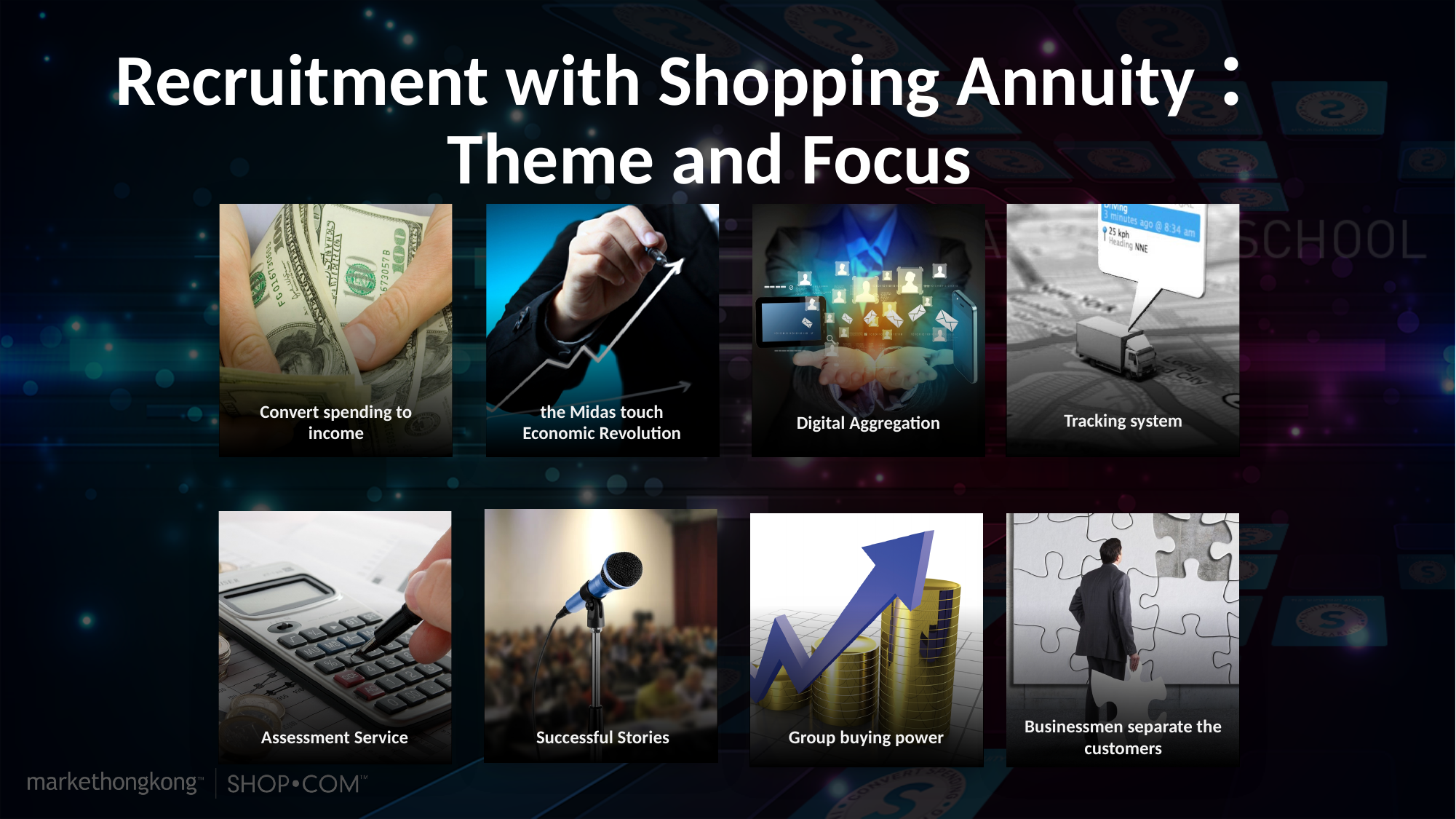

Recruitment with Shopping Annuity：Theme and Focus

Convert spending to income

the Midas touch
Economic Revolution

Digital Aggregation

Tracking system

Successful Stories

Assessment Service

Group buying power

Businessmen separate the customers